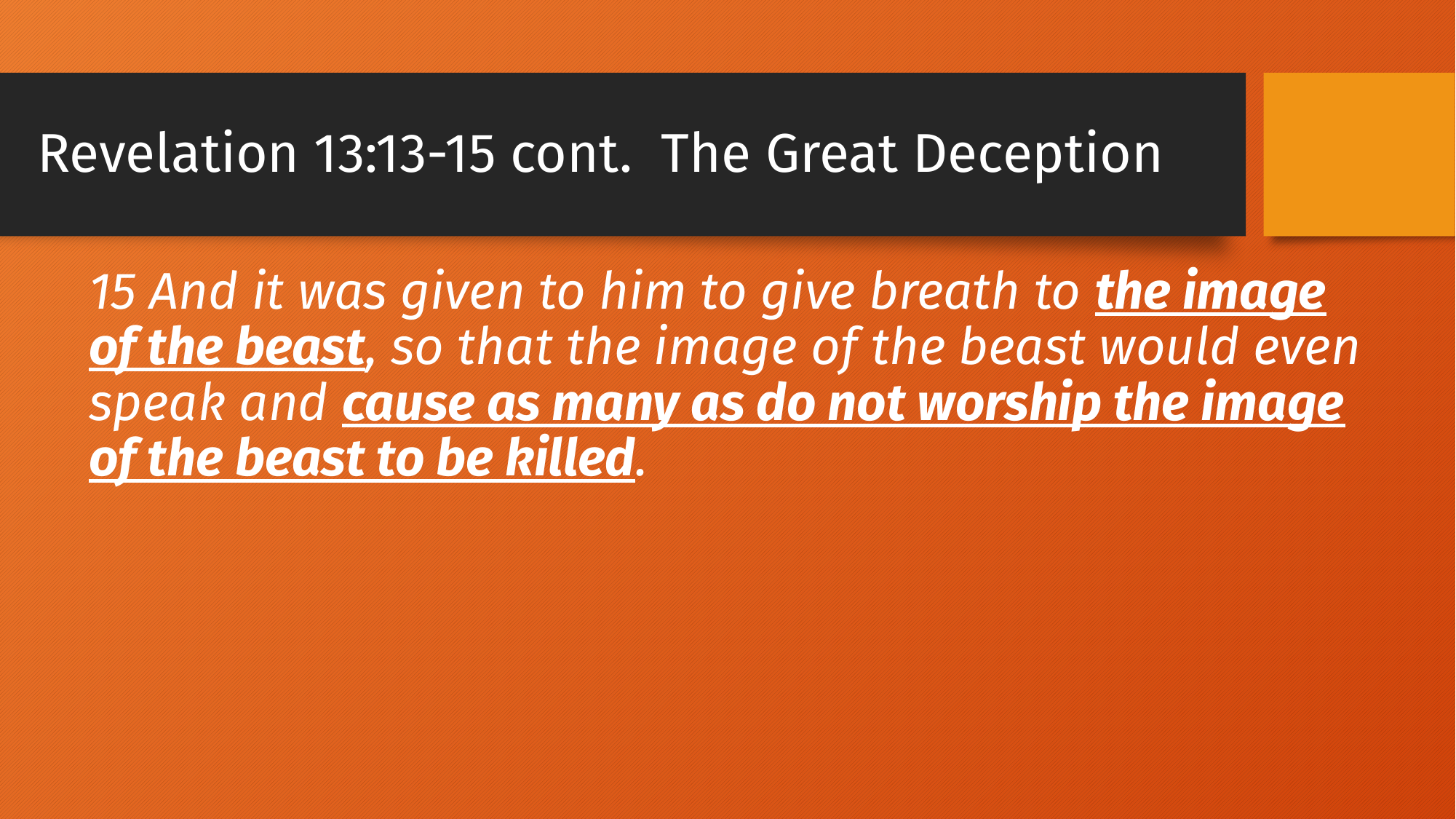

# Revelation 13:13-15 cont.  The Great Deception
15 And it was given to him to give breath to the image of the beast, so that the image of the beast would even speak and cause as many as do not worship the image of the beast to be killed.